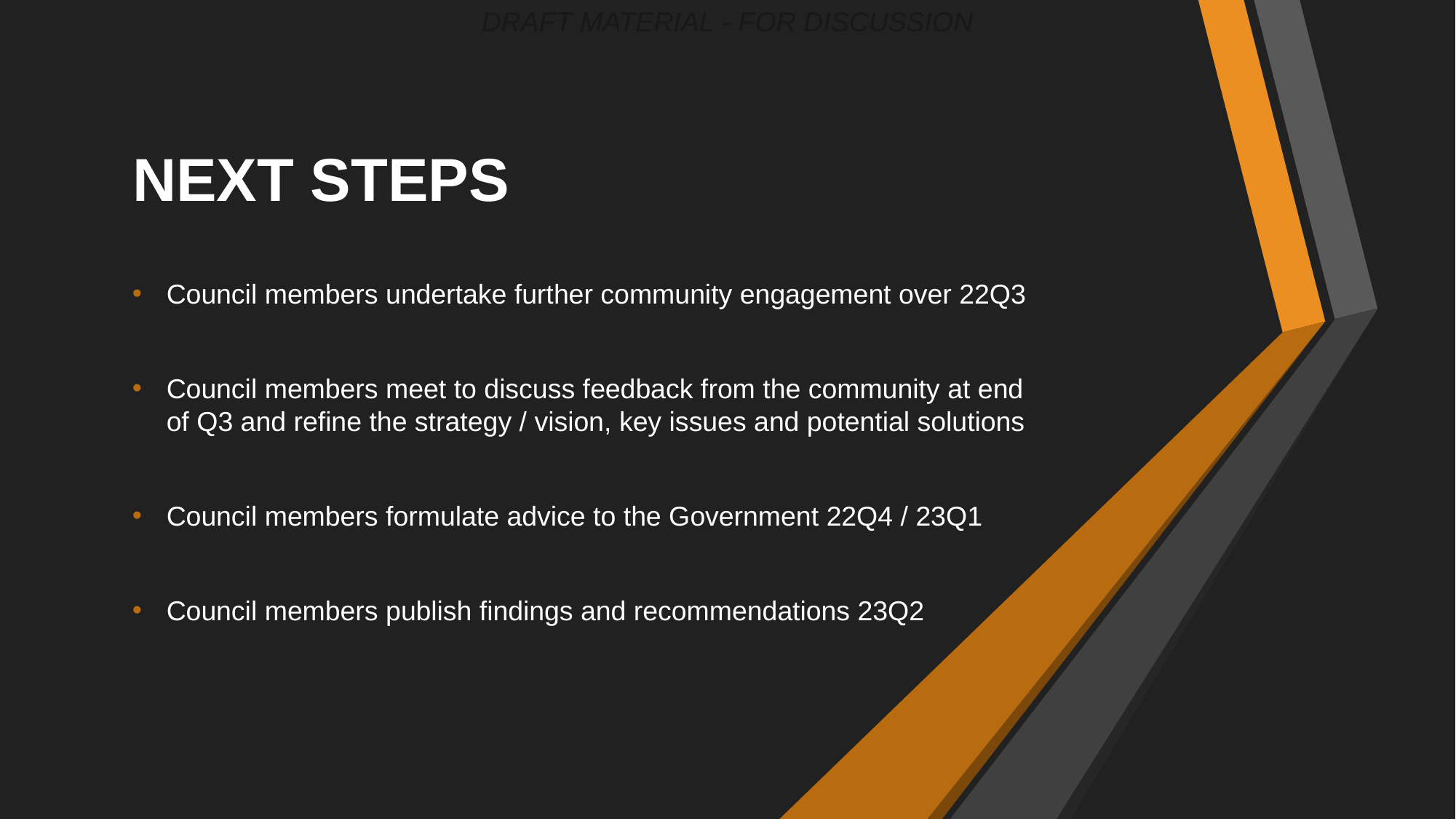

DRAFT MATERIAL - FOR DISCUSSION
# NEXT STEPS
Council members undertake further community engagement over 22Q3

Council members meet to discuss feedback from the community at end of Q3 and refine the strategy / vision, key issues and potential solutions

Council members formulate advice to the Government 22Q4 / 23Q1

Council members publish findings and recommendations 23Q2